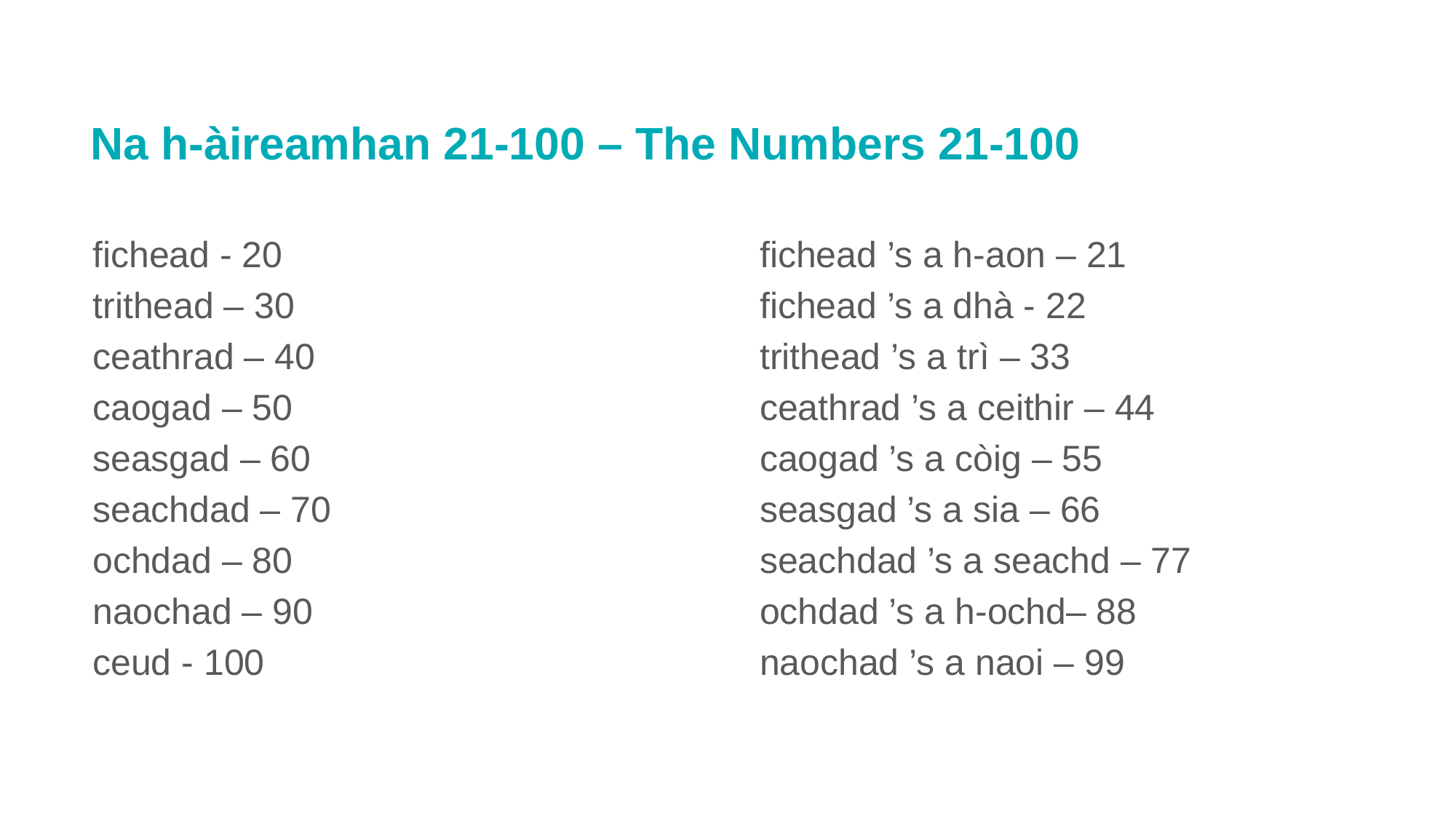

# Na h-àireamhan 21-100 – The Numbers 21-100
fichead - 20
trithead – 30
ceathrad – 40
caogad – 50
seasgad – 60
seachdad – 70
ochdad – 80
naochad – 90
ceud - 100

fichead ’s a h-aon – 21
fichead ’s a dhà - 22
trithead ’s a trì – 33
ceathrad ’s a ceithir – 44
caogad ’s a còig – 55
seasgad ’s a sia – 66
seachdad ’s a seachd – 77
ochdad ’s a h-ochd– 88
naochad ’s a naoi – 99